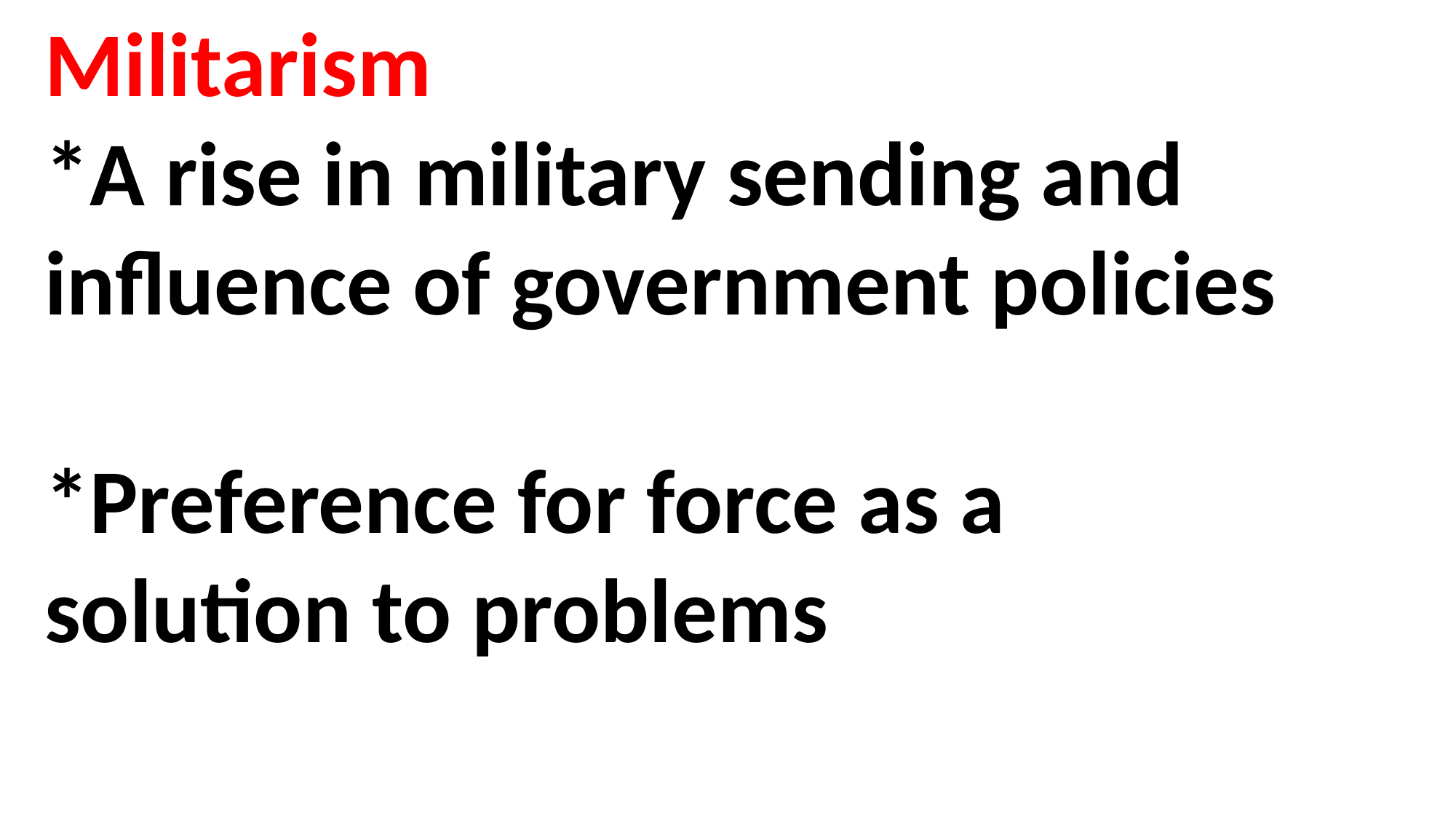

Militarism
*A rise in military sending and influence of government policies

*Preference for force as a solution to problems